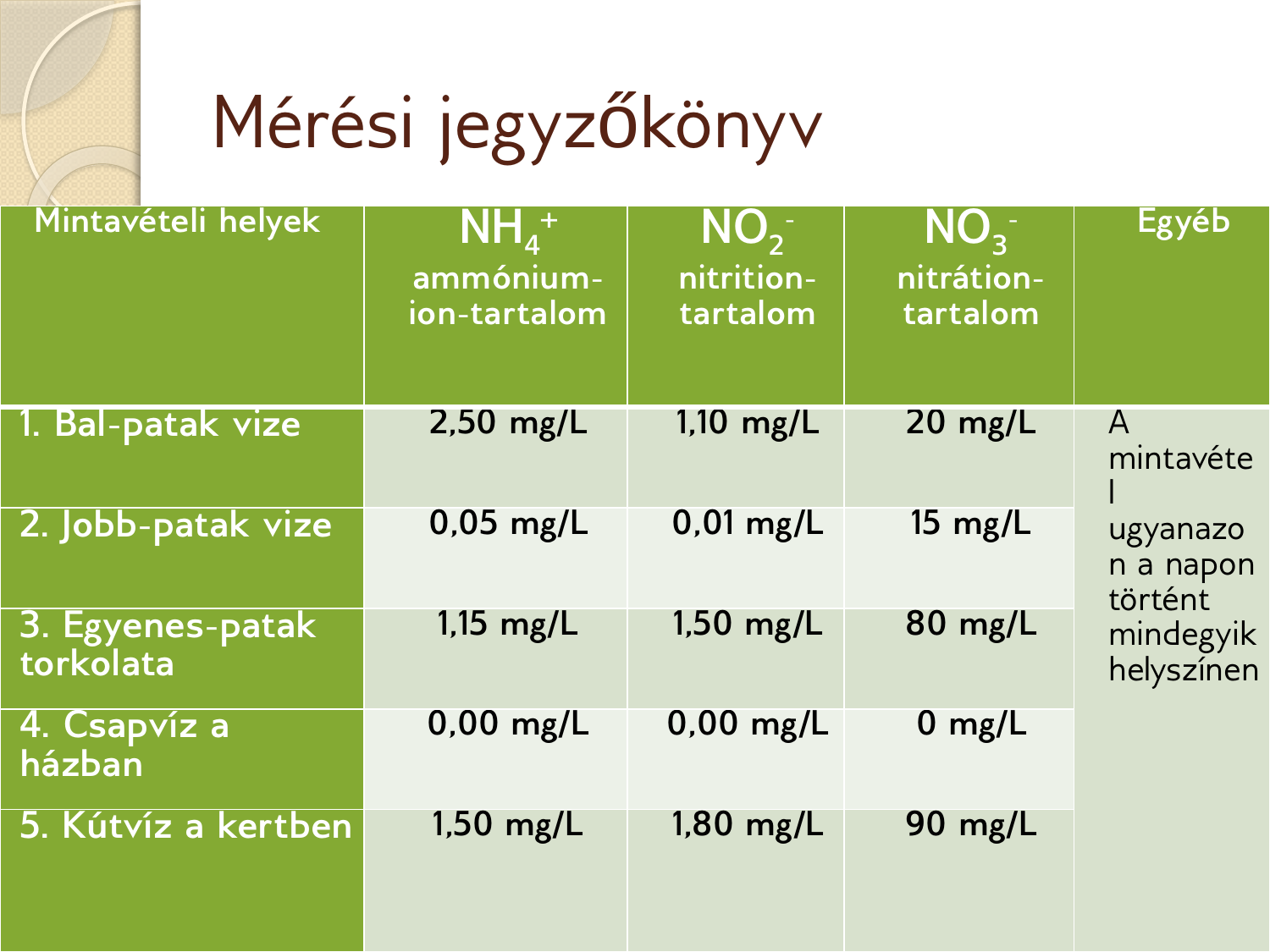

# Mérési jegyzőkönyv
| Mintavételi helyek | NH4+ ammónium-ion-tartalom | NO2- nitrition-tartalom | NO3- nitrátion-tartalom | Egyéb |
| --- | --- | --- | --- | --- |
| 1. Bal-patak vize | 2,50 mg/L | 1,10 mg/L | 20 mg/L | A mintavétel ugyanazon a napon történt mindegyik helyszínen |
| 2. Jobb-patak vize | 0,05 mg/L | 0,01 mg/L | 15 mg/L |  |
| 3. Egyenes-patak torkolata | 1,15 mg/L | 1,50 mg/L | 80 mg/L |  |
| 4. Csapvíz a házban | 0,00 mg/L | 0,00 mg/L | 0 mg/L |  |
| 5. Kútvíz a kertben | 1,50 mg/L | 1,80 mg/L | 90 mg/L |  |